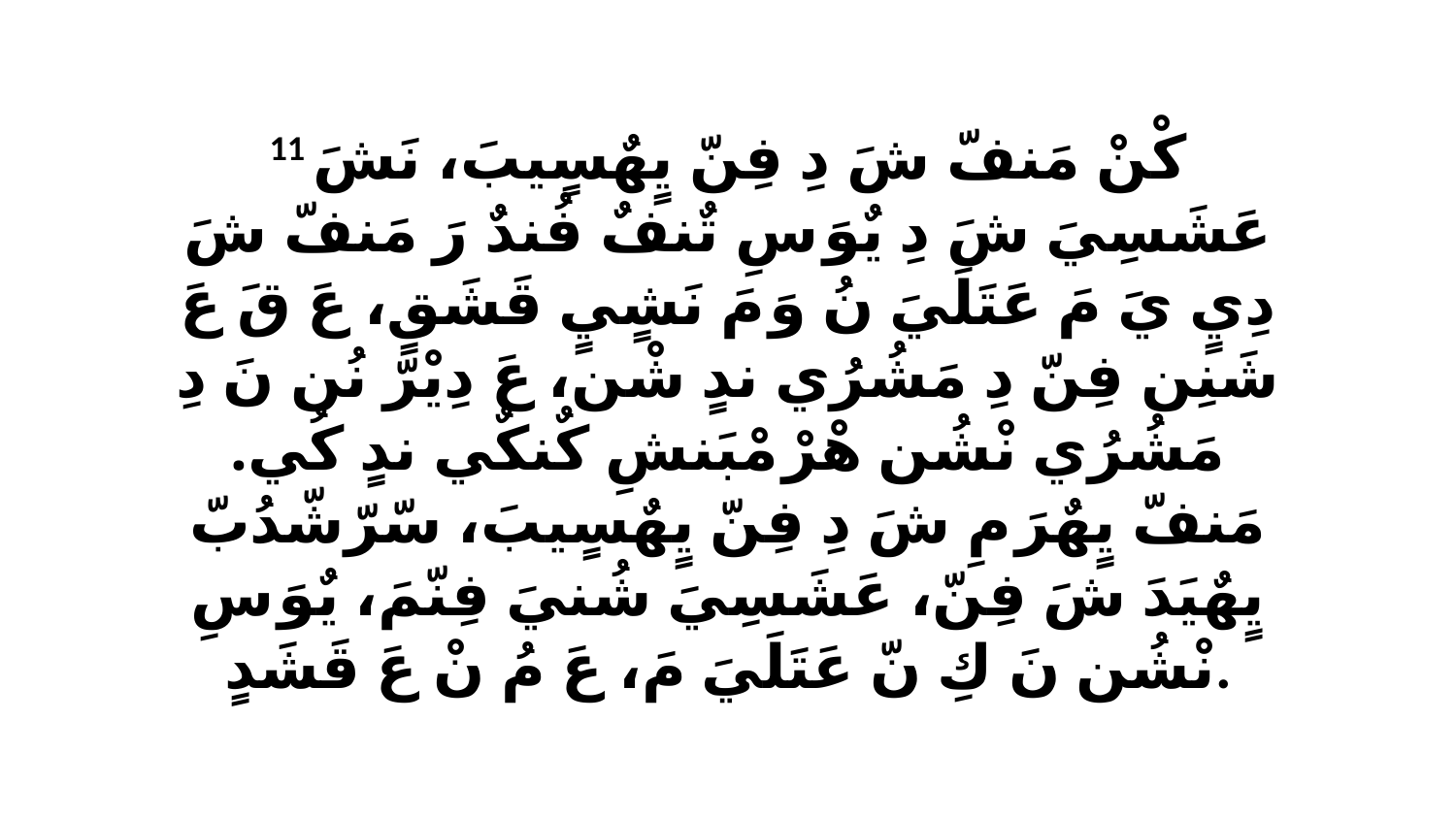

11 كْنْ مَنفّ شَ دِ فِنّ يٍهٌسٍيبَ، نَشَ عَشَسِيَ شَ دِ يٌوَ سِ تٌنفٌ فُندٌ رَ مَنفّ شَ دِيٍ يَ مَ عَتَلَيَ نُ وَ مَ نَشٍيٍ قَشَقٍ، عَ قَ عَ شَنِن فِنّ دِ مَشُرُي ندٍ شْن، عَ دِيْرّ نُن نَ دِ مَشُرُي نْشُن هْرْ مْبَنشِ كٌنكٌي ندٍ كُي. مَنفّ يٍهٌرَ مِ شَ دِ فِنّ يٍهٌسٍيبَ، سّرّشّدُبّ يٍهٌيَدَ شَ فِنّ، عَشَسِيَ شُنيَ فِنّمَ، يٌوَ سِ نْشُن نَ كِ نّ عَتَلَيَ مَ، عَ مُ نْ عَ قَشَدٍ.